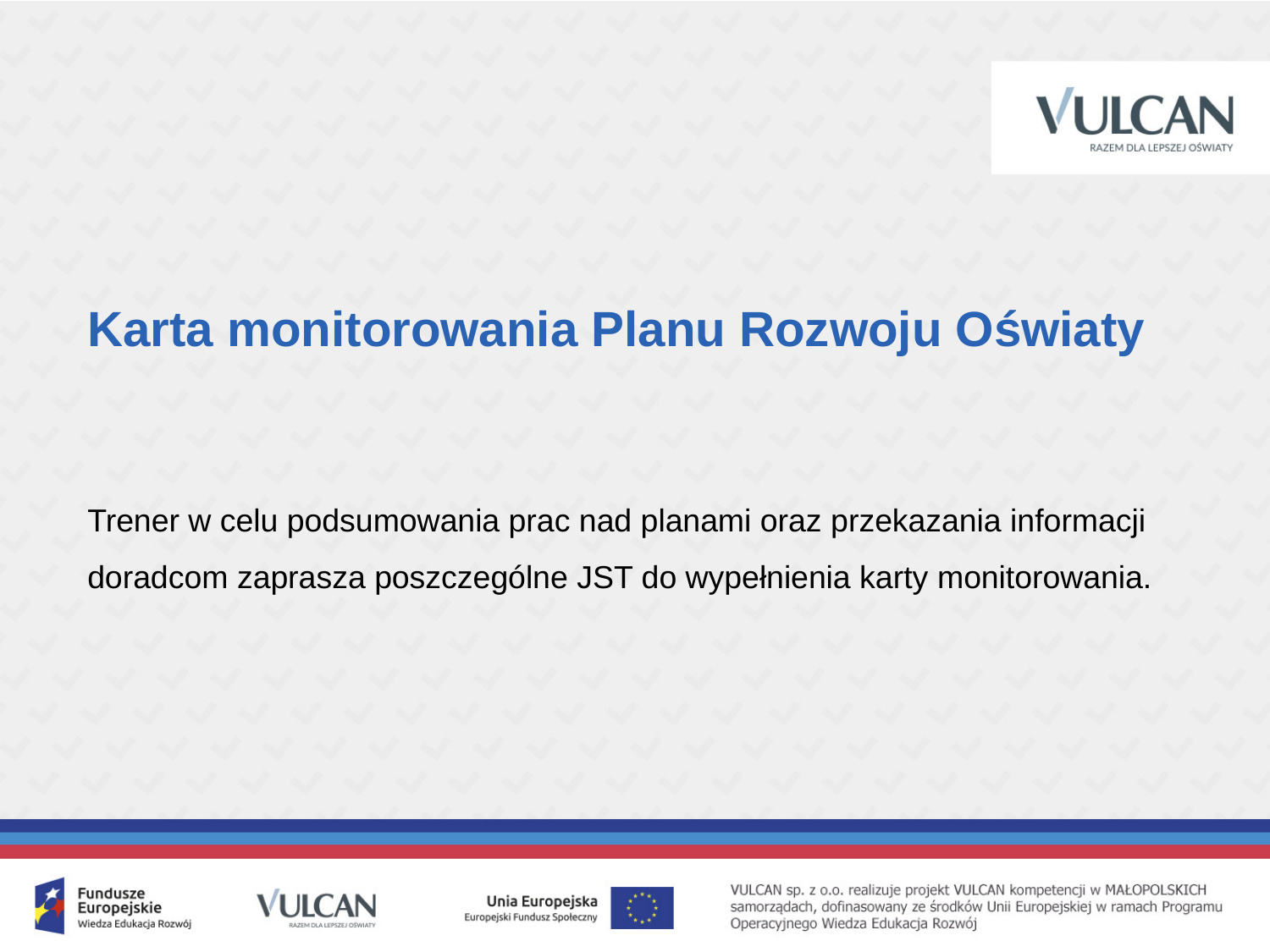

Karta monitorowania Planu Rozwoju Oświaty

Trener w celu podsumowania prac nad planami oraz przekazania informacji doradcom zaprasza poszczególne JST do wypełnienia karty monitorowania.